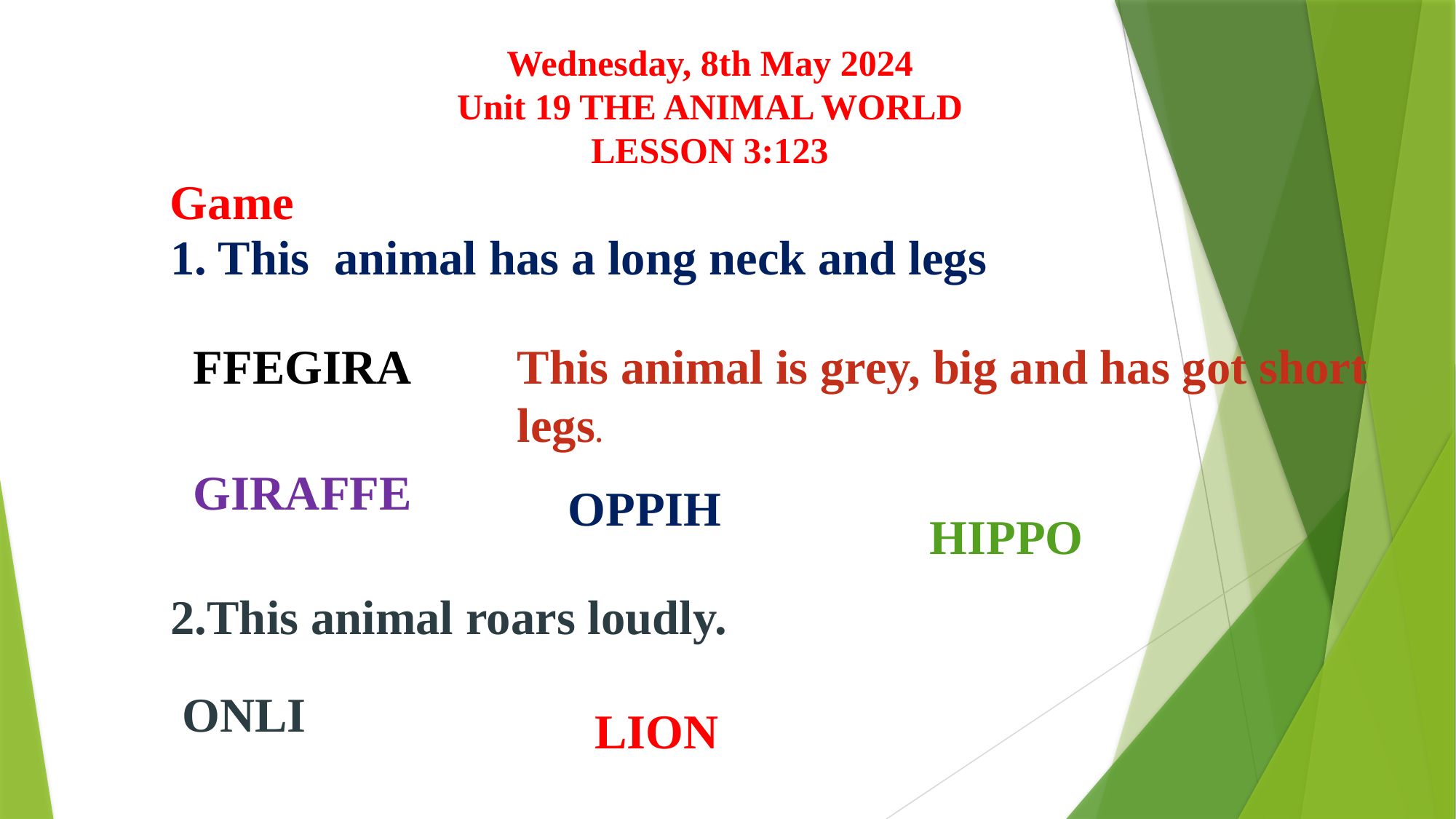

Wednesday, 8th May 2024
Unit 19 THE ANIMAL WORLD
LESSON 3:123
 Game
1. This  animal has a long neck and legs
FFEGIRA
This animal is grey, big and has got short legs.
GIRAFFE
OPPIH
HIPPO
2.This animal roars loudly.
ONLI
LION